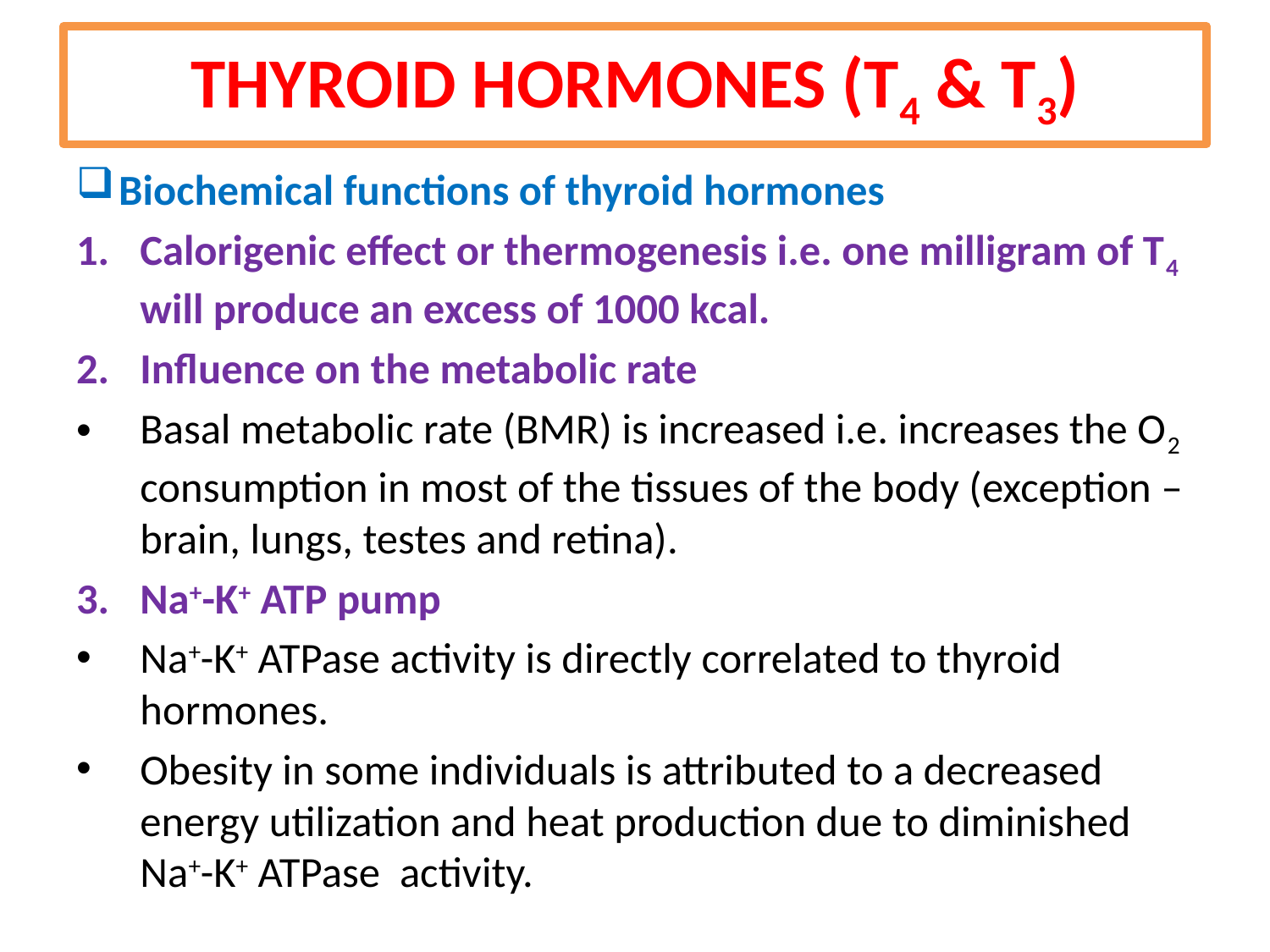

# THYROID HORMONES (T4 & T3)
Biochemical functions of thyroid hormones
Calorigenic effect or thermogenesis i.e. one milligram of T4 will produce an excess of 1000 kcal.
Influence on the metabolic rate
Basal metabolic rate (BMR) is increased i.e. increases the O2 consumption in most of the tissues of the body (exception – brain, lungs, testes and retina).
Na+-K+ ATP pump
Na+-K+ ATPase activity is directly correlated to thyroid hormones.
Obesity in some individuals is attributed to a decreased energy utilization and heat production due to diminished Na+-K+ ATPase  activity.